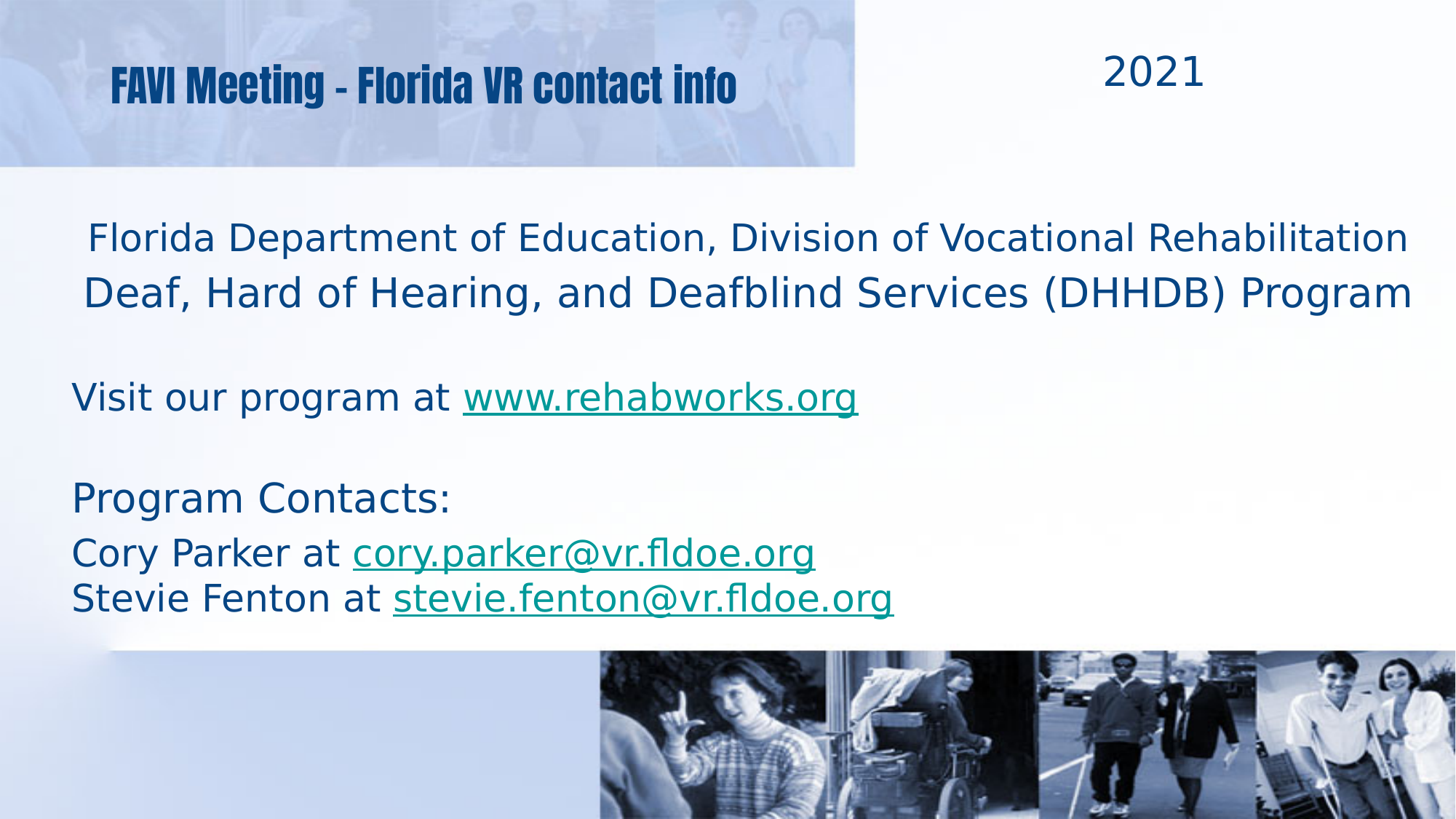

# FAVI Meeting – Florida VR contact info
2021

Florida Department of Education, Division of Vocational Rehabilitation
Deaf, Hard of Hearing, and Deafblind Services (DHHDB) Program
Visit our program at www.rehabworks.org
Program Contacts:
Cory Parker at cory.parker@vr.fldoe.org
Stevie Fenton at stevie.fenton@vr.fldoe.org